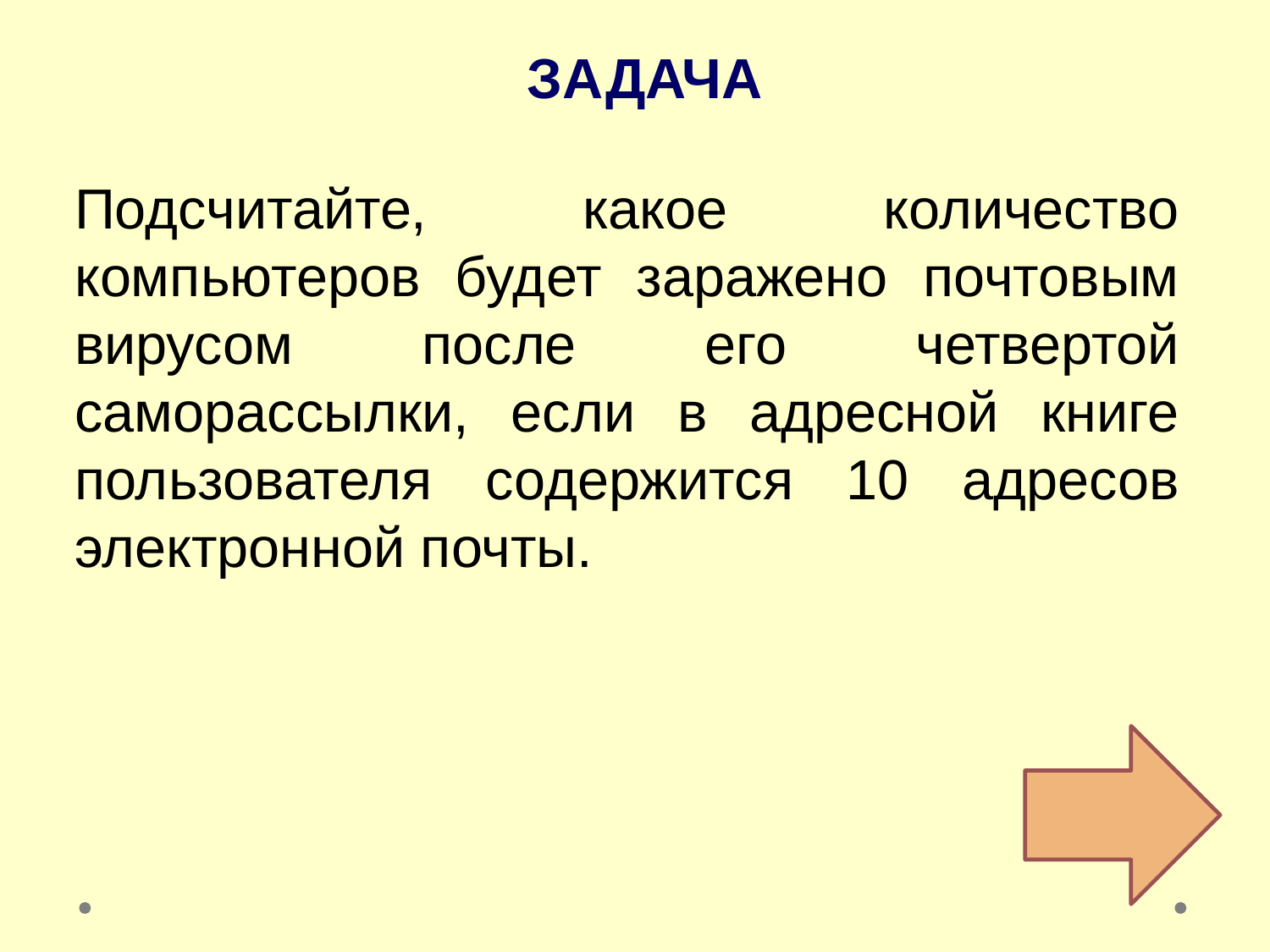

ЗАДАЧА
Подсчитайте, какое количество компьютеров будет заражено почтовым вирусом после его четвертой саморассылки, если в адресной книге пользователя содержится 10 адресов электронной почты.